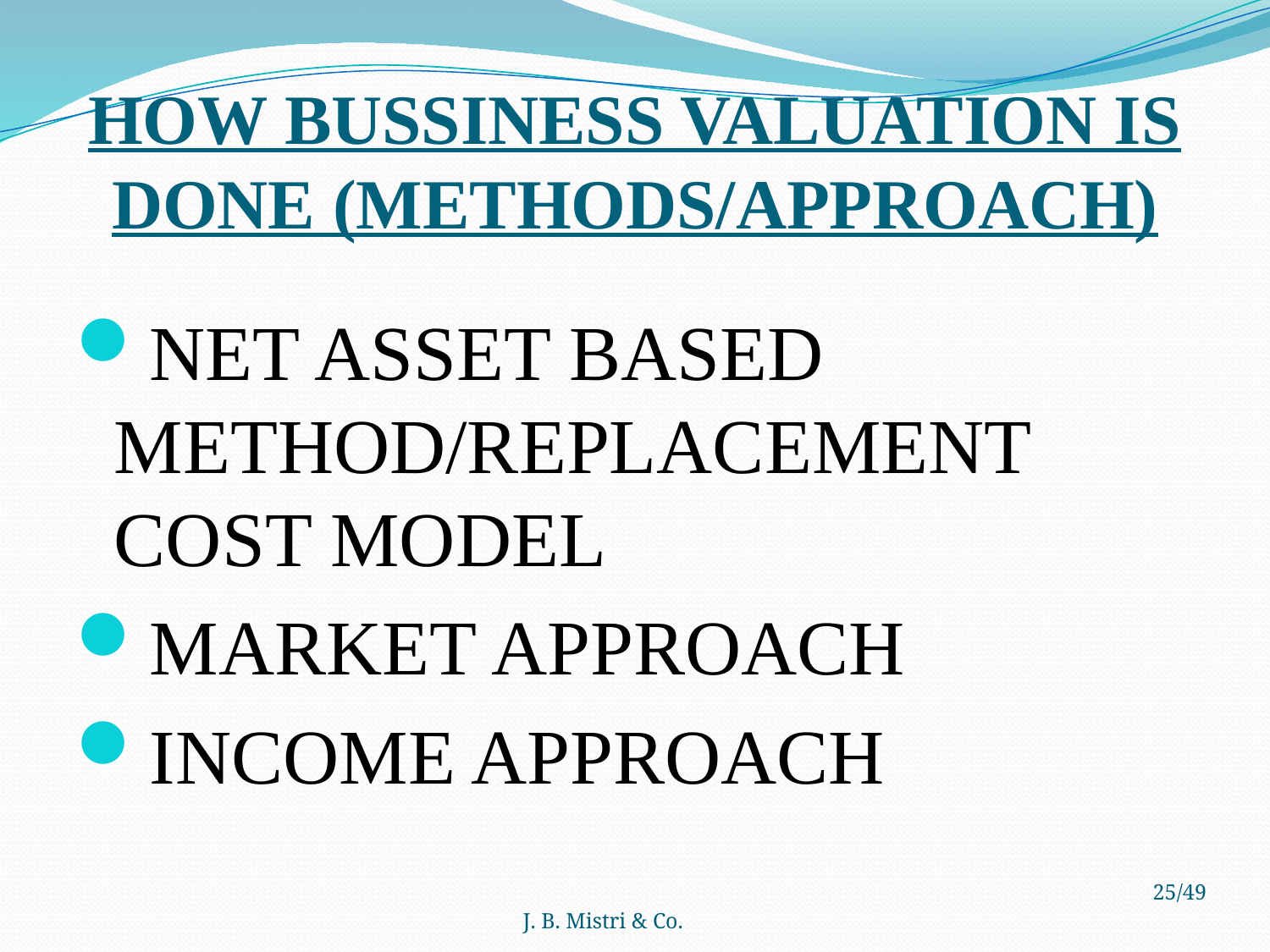

# HOW BUSSINESS VALUATION IS DONE (METHODS/APPROACH)
NET ASSET BASED METHOD/REPLACEMENT COST MODEL
MARKET APPROACH
INCOME APPROACH
J. B. Mistri & Co.
25/49